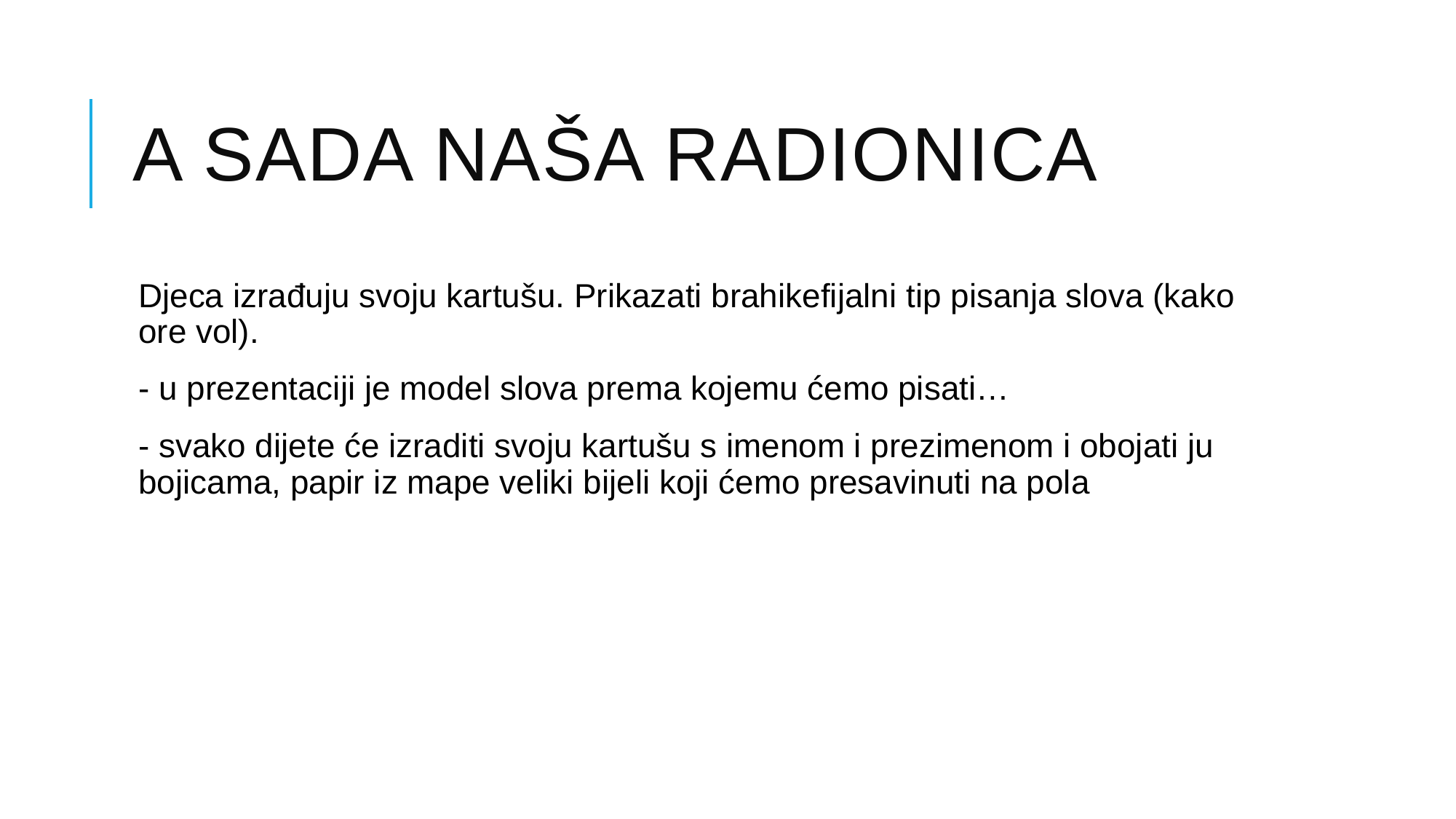

# A sada naša radionica
Djeca izrađuju svoju kartušu. Prikazati brahikefijalni tip pisanja slova (kako ore vol).
- u prezentaciji je model slova prema kojemu ćemo pisati…
- svako dijete će izraditi svoju kartušu s imenom i prezimenom i obojati ju bojicama, papir iz mape veliki bijeli koji ćemo presavinuti na pola